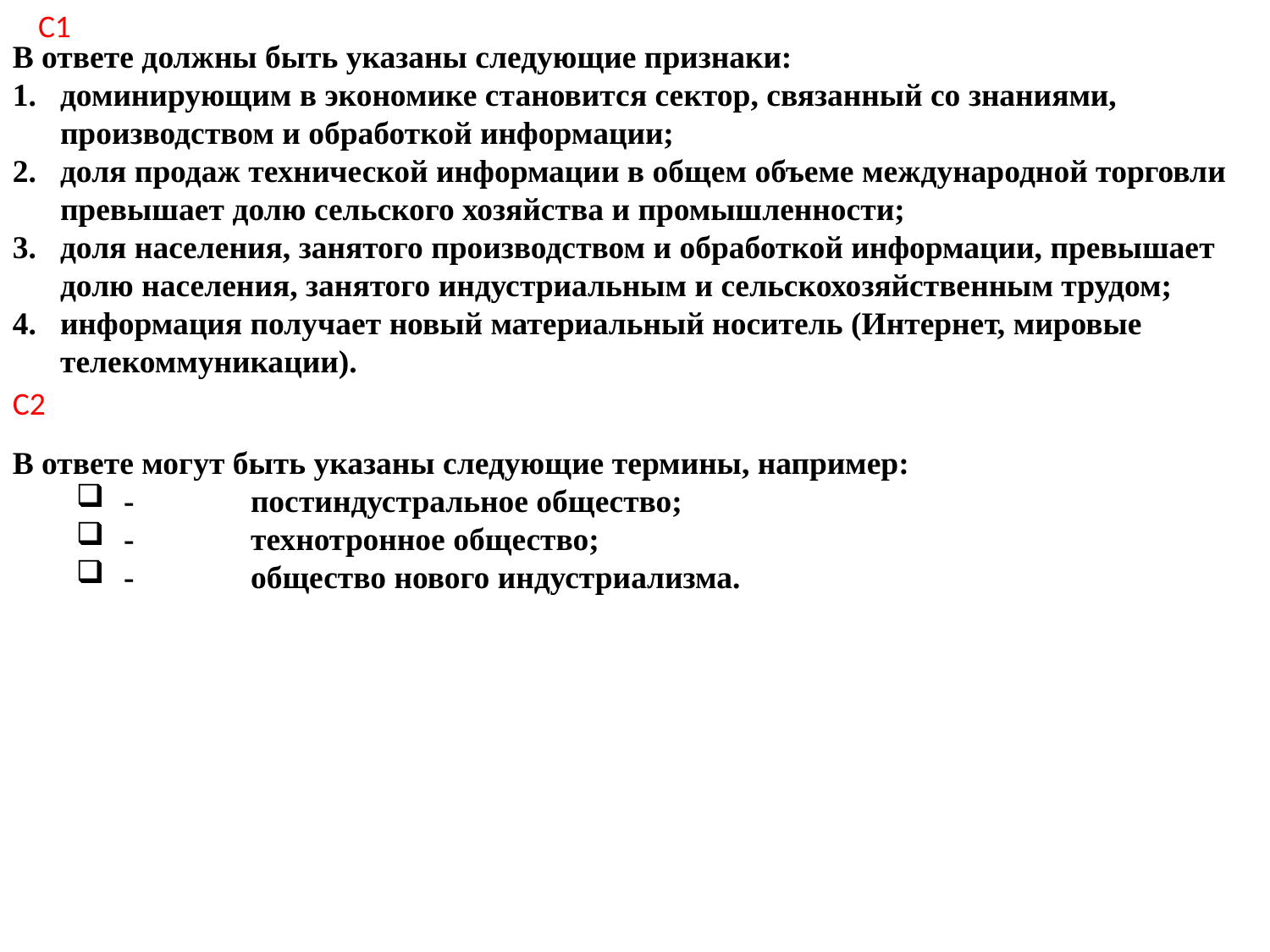

C1
В ответе должны быть указаны следующие признаки:
доминирующим в экономике становится сектор, связанный со знаниями, производством и обработкой информации;
доля продаж технической информации в общем объеме международной торговли превышает долю сельского хозяйства и промышленности;
доля населения, занятого производством и обработкой информации, превышает долю населения, занятого индустриальным и сельскохозяйственным трудом;
информация получает новый материальный носитель (Интернет, мировые телекоммуникации).
C2
В ответе могут быть указаны следующие термины, например:
-	постиндустральное общество;
-	технотронное общество;
-	общество нового индустриализма.